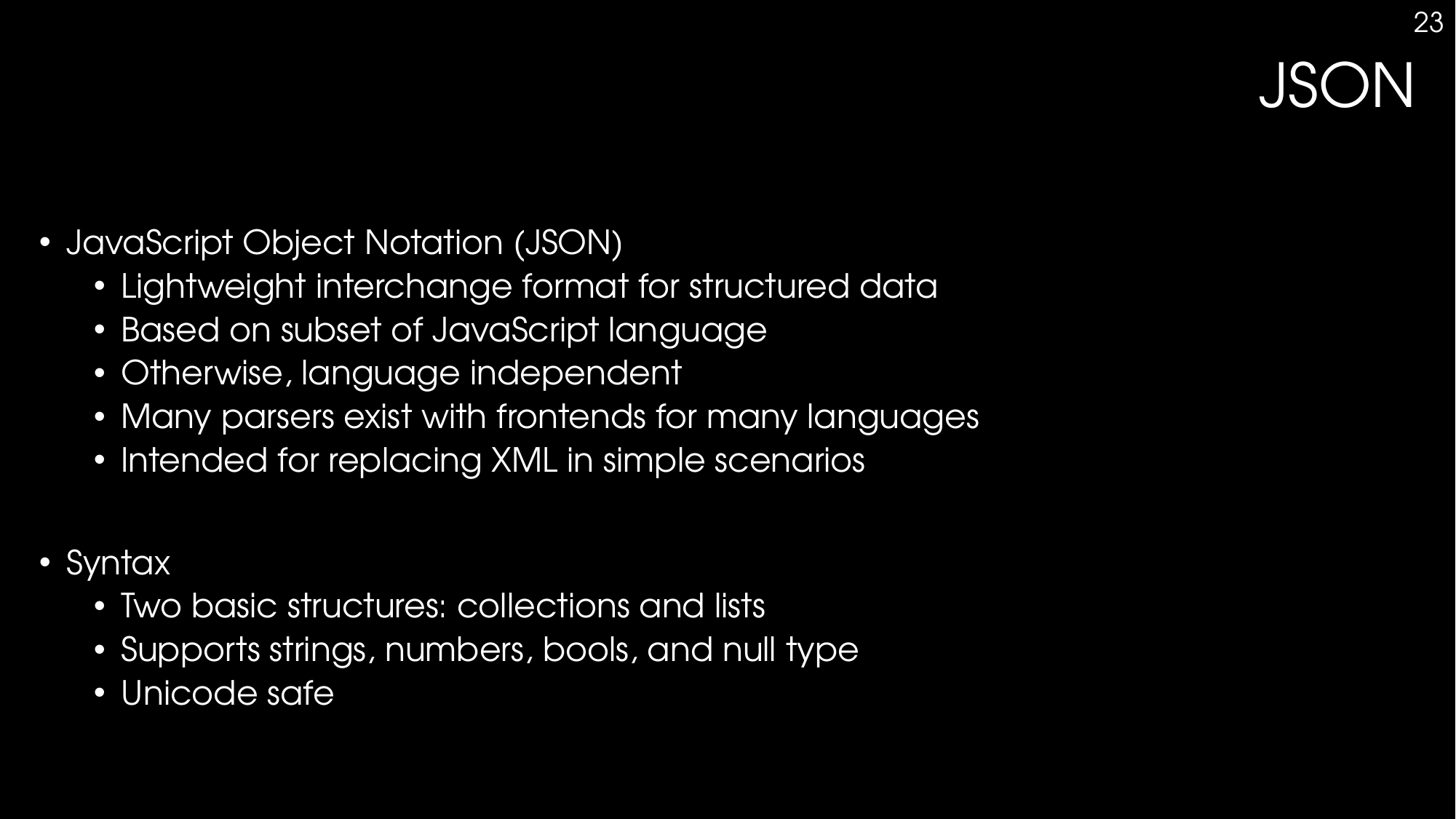

23
# JSON
JavaScript Object Notation (JSON)
Lightweight interchange format for structured data
Based on subset of JavaScript language
Otherwise, language independent
Many parsers exist with frontends for many languages
Intended for replacing XML in simple scenarios

Syntax
Two basic structures: collections and lists
Supports strings, numbers, bools, and null type
Unicode safe